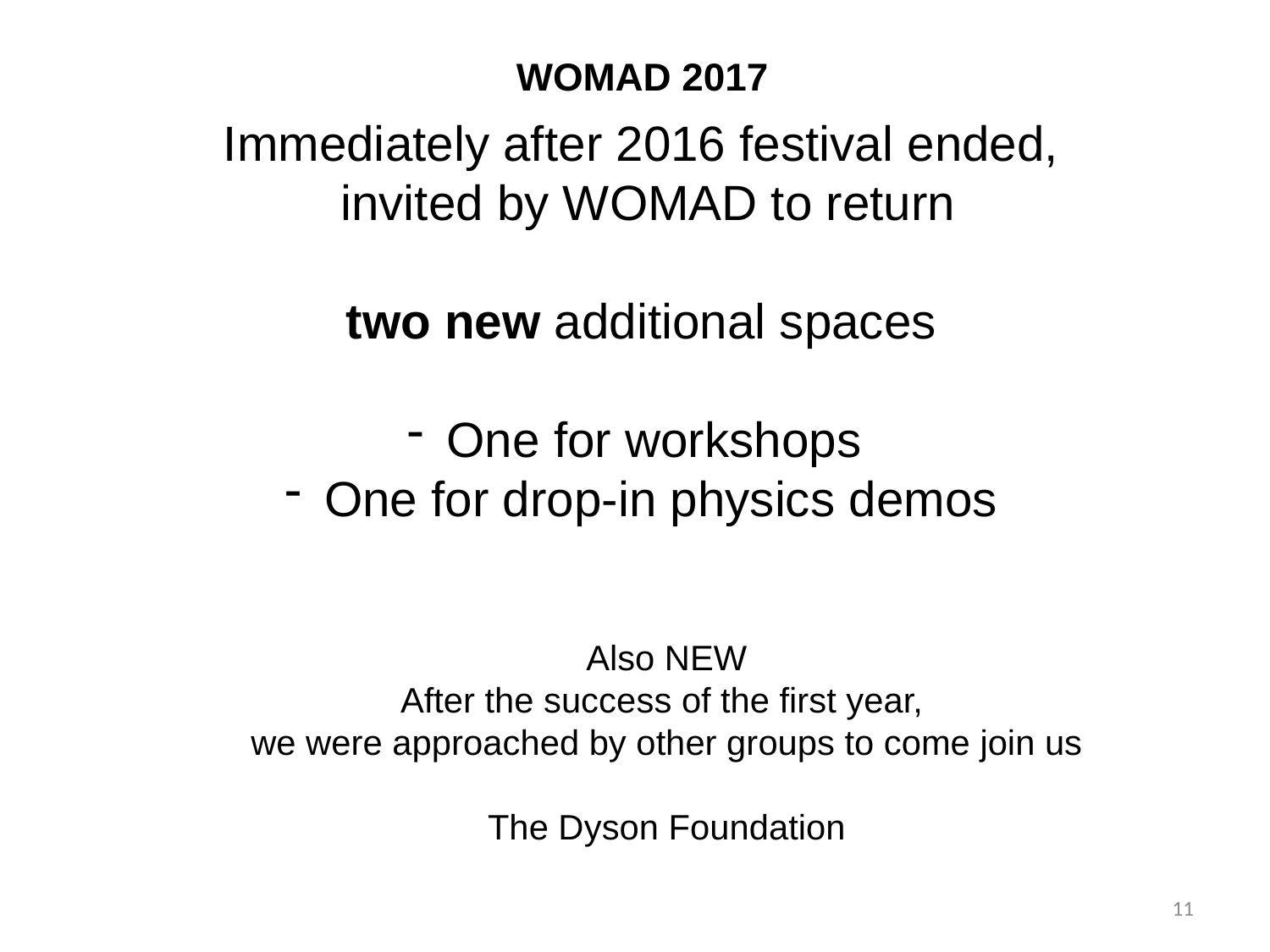

WOMAD 2017
Immediately after 2016 festival ended,
 invited by WOMAD to return

two new additional spaces

One for workshops
One for drop-in physics demos
Also NEW
After the success of the first year,
we were approached by other groups to come join us

The Dyson Foundation
11